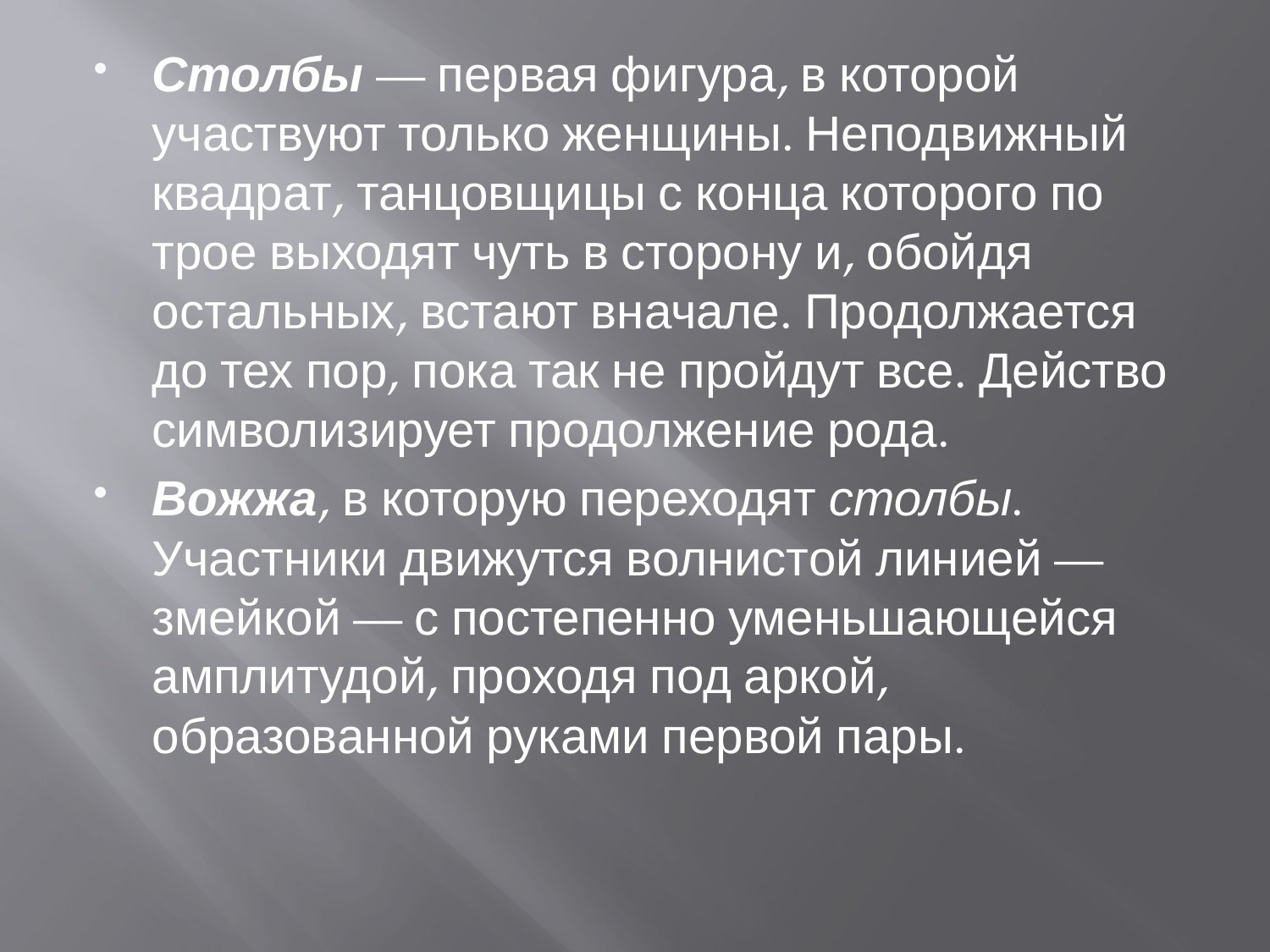

Столбы — первая фигура, в которой участвуют только женщины. Неподвижный квадрат, танцовщицы с конца которого по трое выходят чуть в сторону и, обойдя остальных, встают вначале. Продолжается до тех пор, пока так не пройдут все. Действо символизирует продолжение рода.
Вожжа, в которую переходят столбы. Участники движутся волнистой линией — змейкой — с постепенно уменьшающейся амплитудой, проходя под аркой, образованной руками первой пары.
#